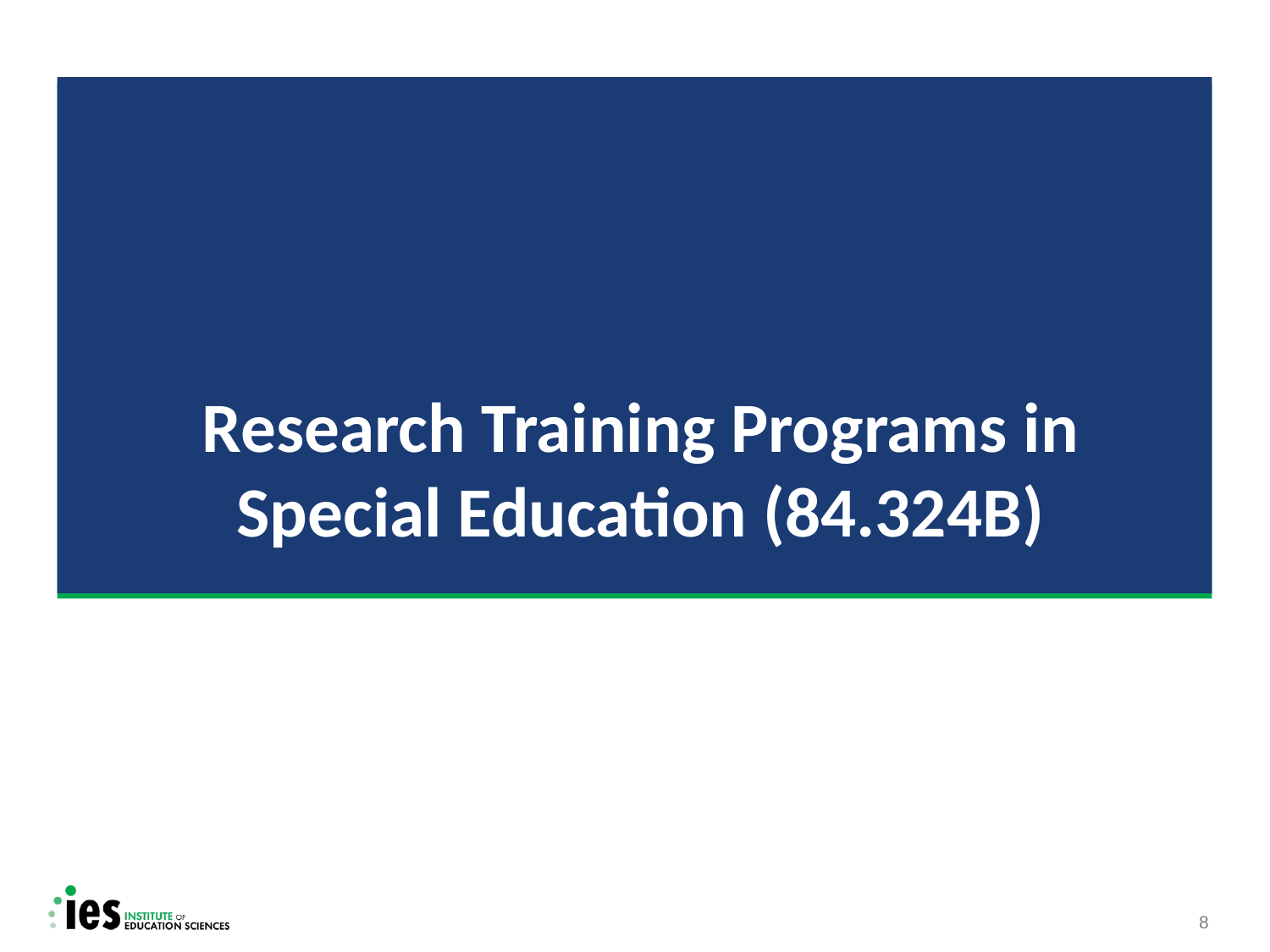

# Research Training Programs in Special Education (84.324B)